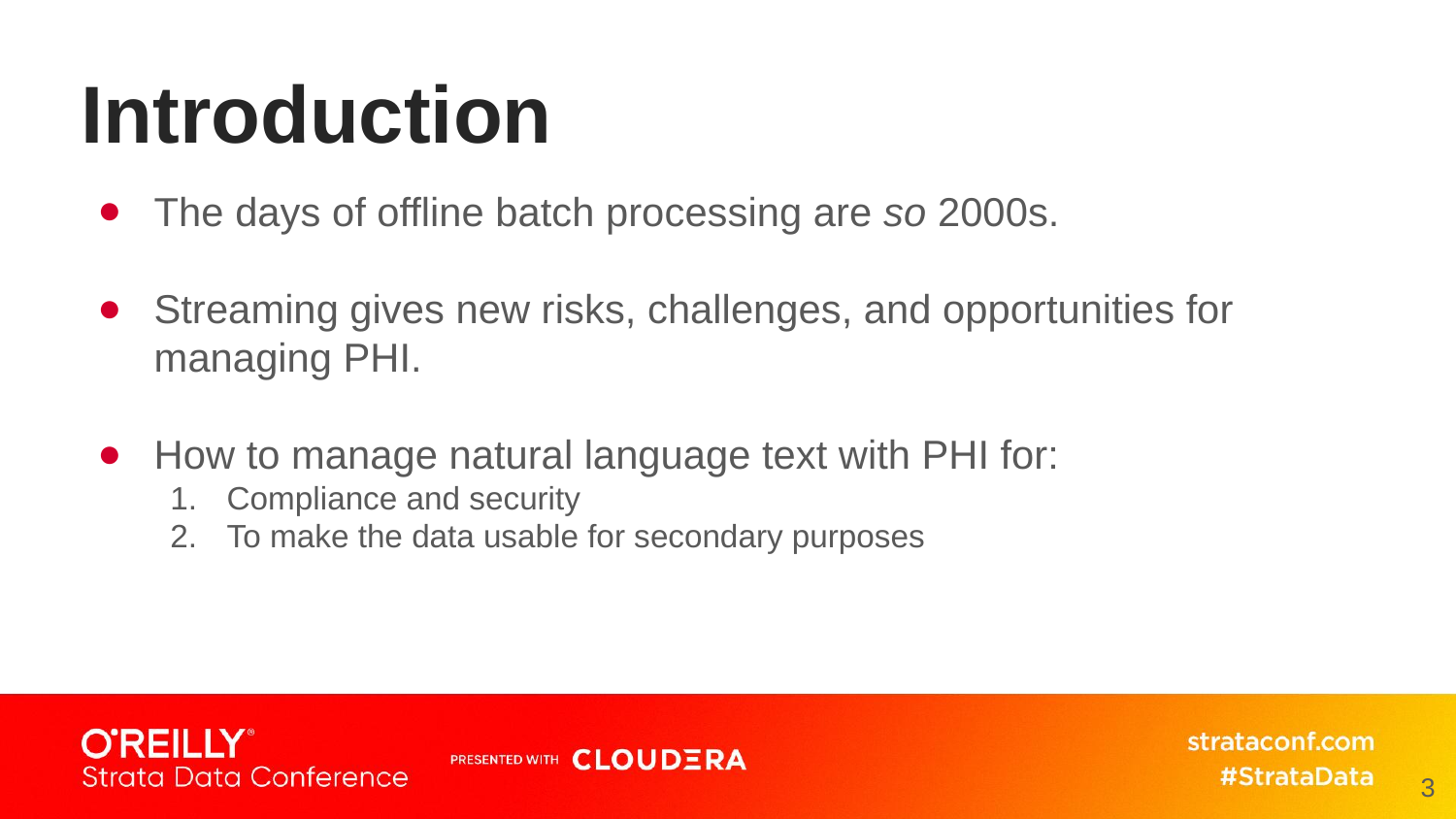

# Introduction
The days of offline batch processing are so 2000s.
Streaming gives new risks, challenges, and opportunities for managing PHI.
How to manage natural language text with PHI for:
Compliance and security
To make the data usable for secondary purposes
3